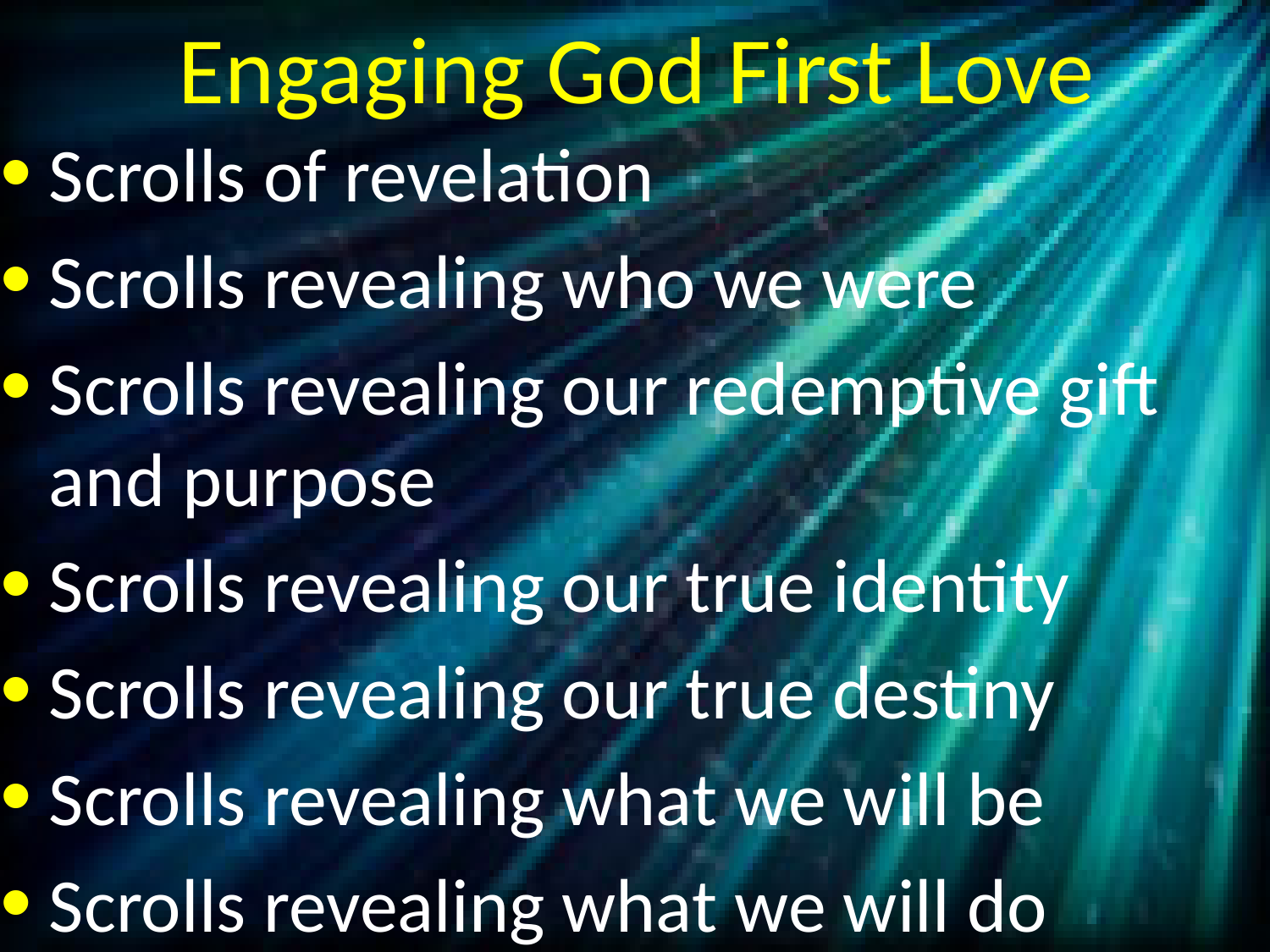

# Engaging God First Love
Scrolls of revelation
Scrolls revealing who we were
Scrolls revealing our redemptive gift and purpose
Scrolls revealing our true identity
Scrolls revealing our true destiny
Scrolls revealing what we will be
Scrolls revealing what we will do